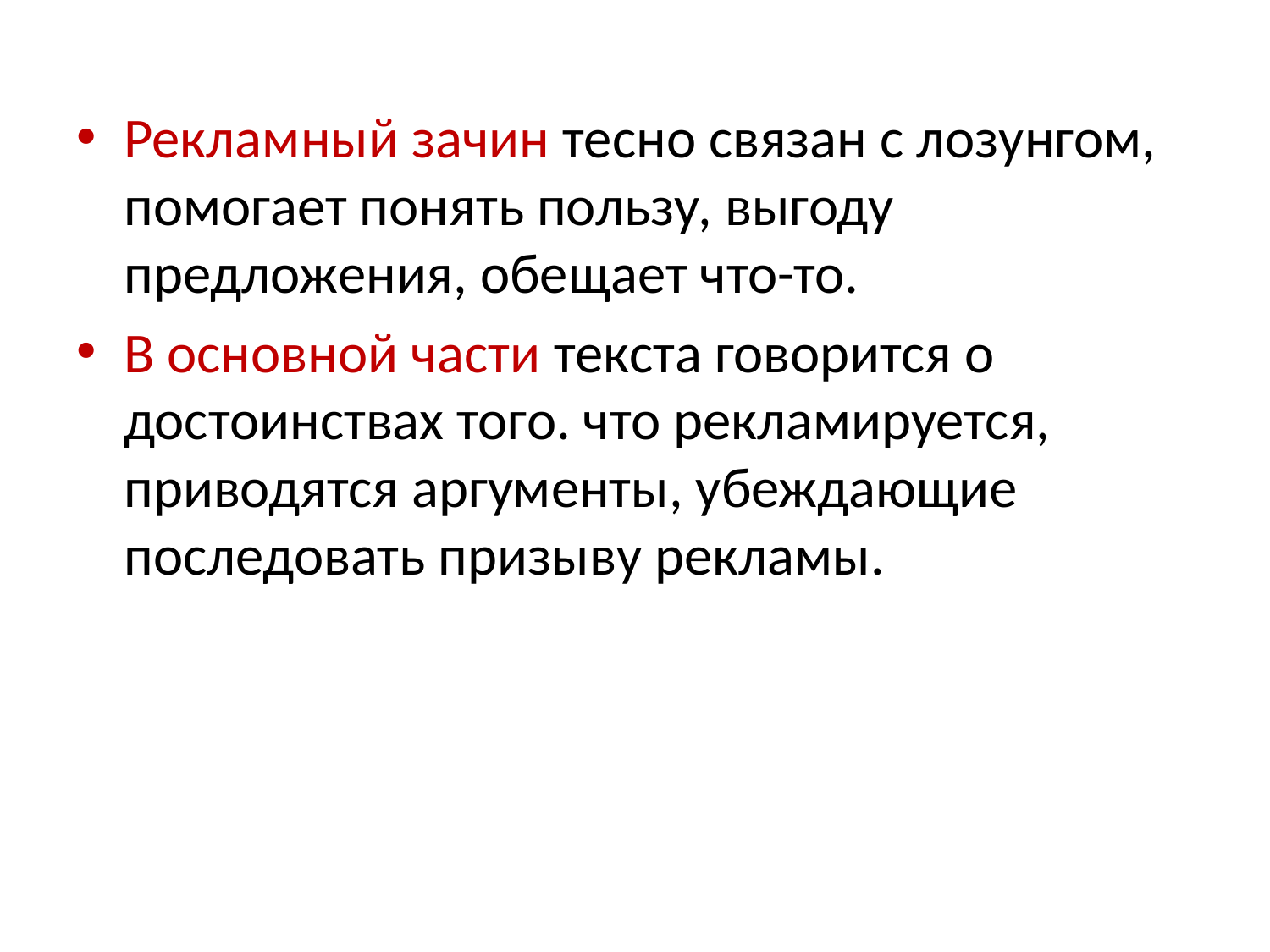

Рекламный зачин тесно связан с лозунгом, помогает понять пользу, выгоду предложения, обещает что-то.
В основной части текста говорится о достоинствах того. что рекламируется, приводятся аргументы, убеждающие последовать призыву рекламы.